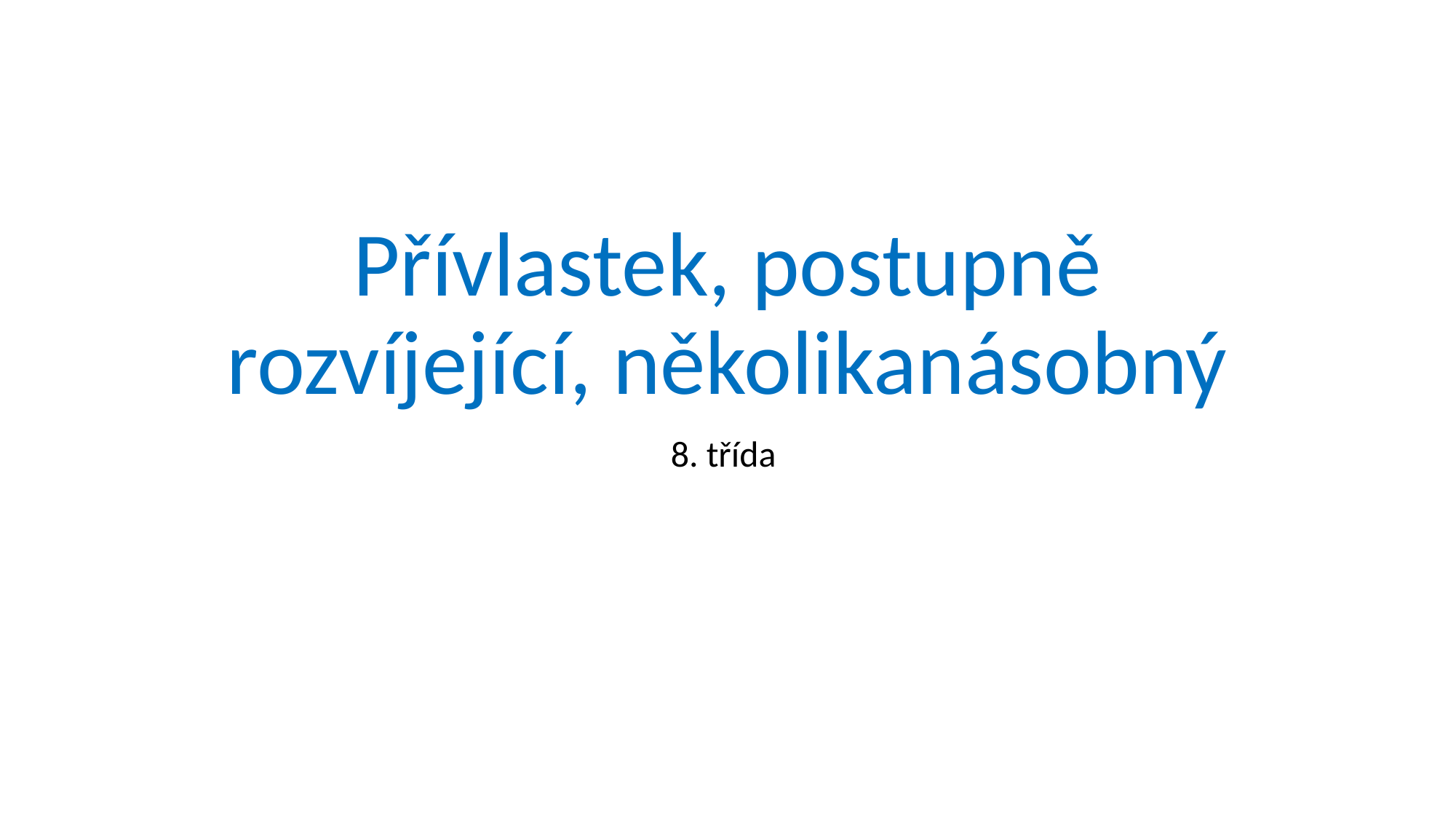

# Přívlastek, postupně rozvíjející, několikanásobný
8. třída